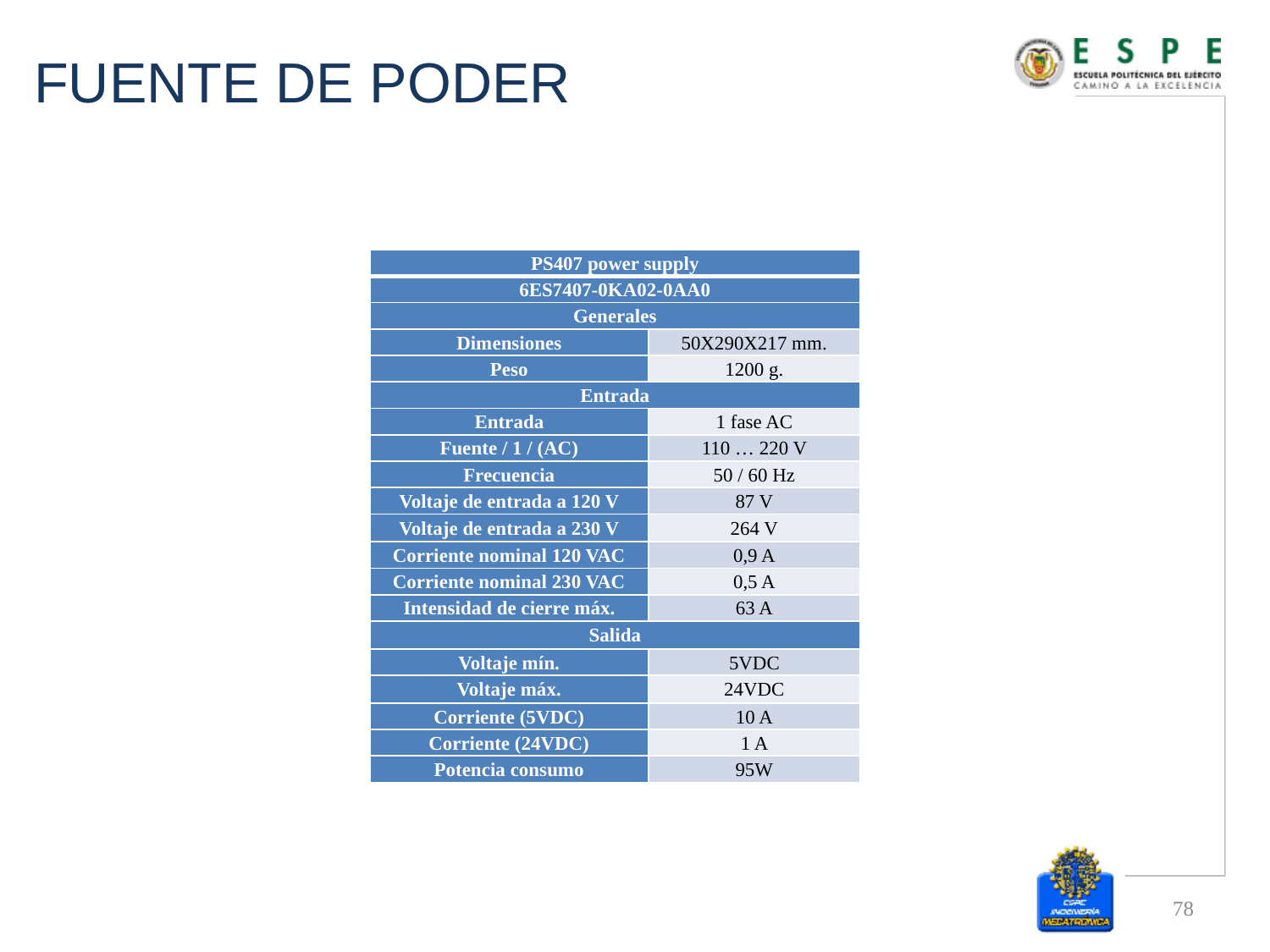

# FUENTE DE PODER
| PS407 power supply |  |
| --- | --- |
| 6ES7407-0KA02-0AA0 |  |
| Generales |  |
| Dimensiones | 50X290X217 mm. |
| Peso | 1200 g. |
| Entrada |  |
| Entrada | 1 fase AC |
| Fuente / 1 / (AC) | 110 … 220 V |
| Frecuencia | 50 / 60 Hz |
| Voltaje de entrada a 120 V | 87 V |
| Voltaje de entrada a 230 V | 264 V |
| Corriente nominal 120 VAC | 0,9 A |
| Corriente nominal 230 VAC | 0,5 A |
| Intensidad de cierre máx. | 63 A |
| Salida |  |
| Voltaje mín. | 5VDC |
| Voltaje máx. | 24VDC |
| Corriente (5VDC) | 10 A |
| Corriente (24VDC) | 1 A |
| Potencia consumo | 95W |
78